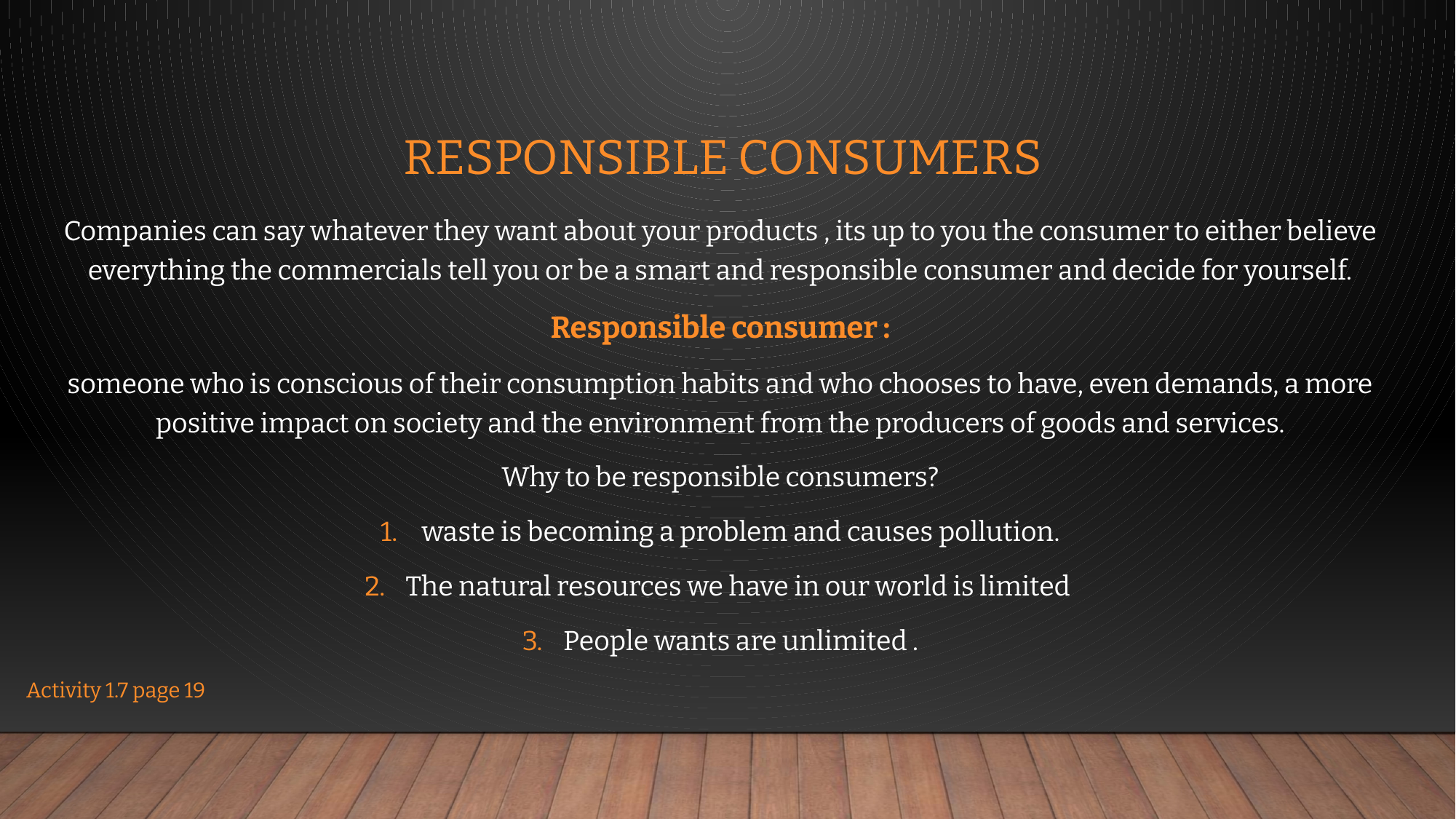

# Responsible Consumers
Companies can say whatever they want about your products , its up to you the consumer to either believe everything the commercials tell you or be a smart and responsible consumer and decide for yourself.
Responsible consumer :
someone who is conscious of their consumption habits and who chooses to have, even demands, a more positive impact on society and the environment from the producers of goods and services.
Why to be responsible consumers?
waste is becoming a problem and causes pollution.
The natural resources we have in our world is limited
People wants are unlimited .
Activity 1.7 page 19